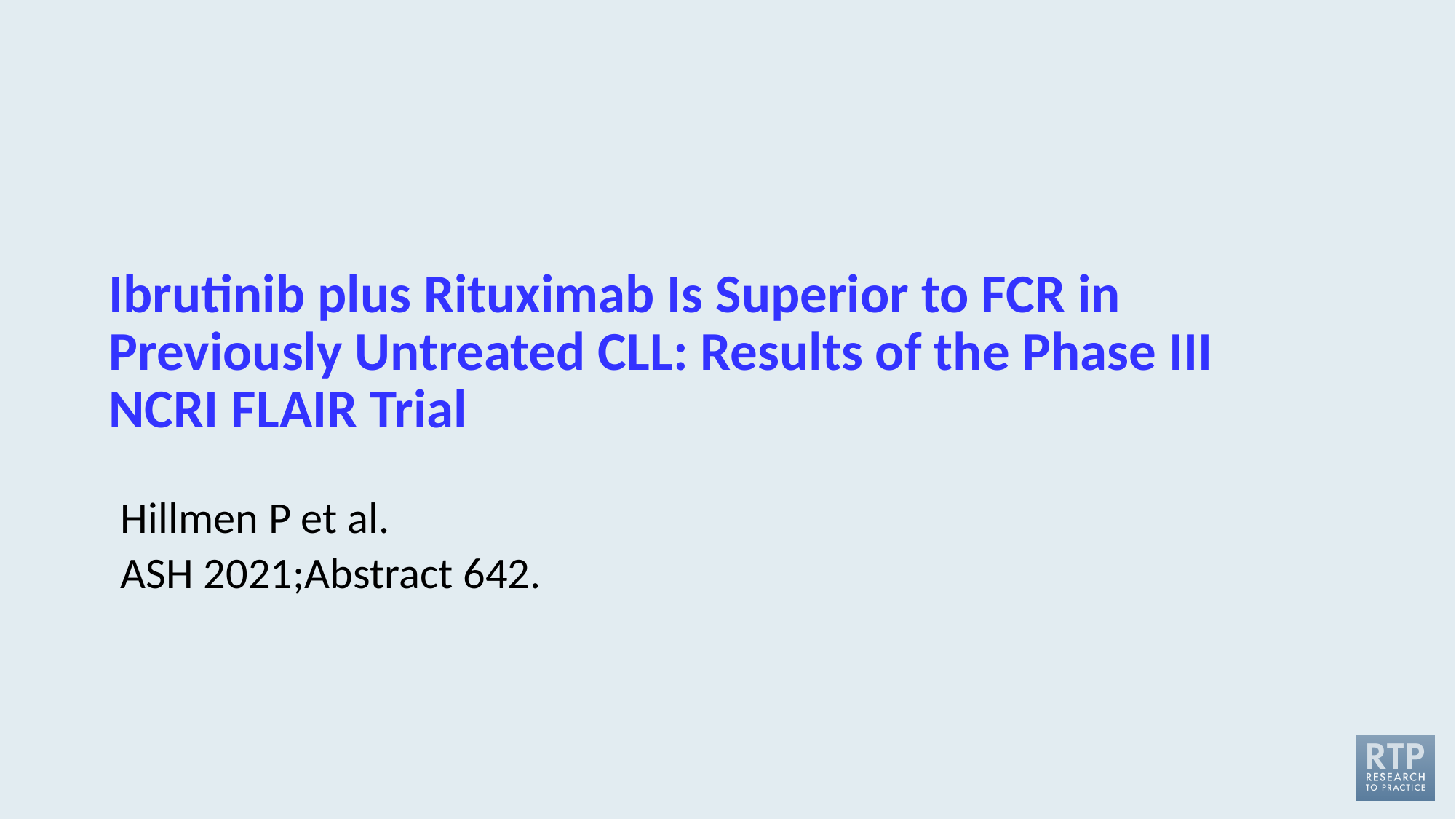

# Ibrutinib plus Rituximab Is Superior to FCR in Previously Untreated CLL: Results of the Phase III NCRI FLAIR Trial
Hillmen P et al.
ASH 2021;Abstract 642.